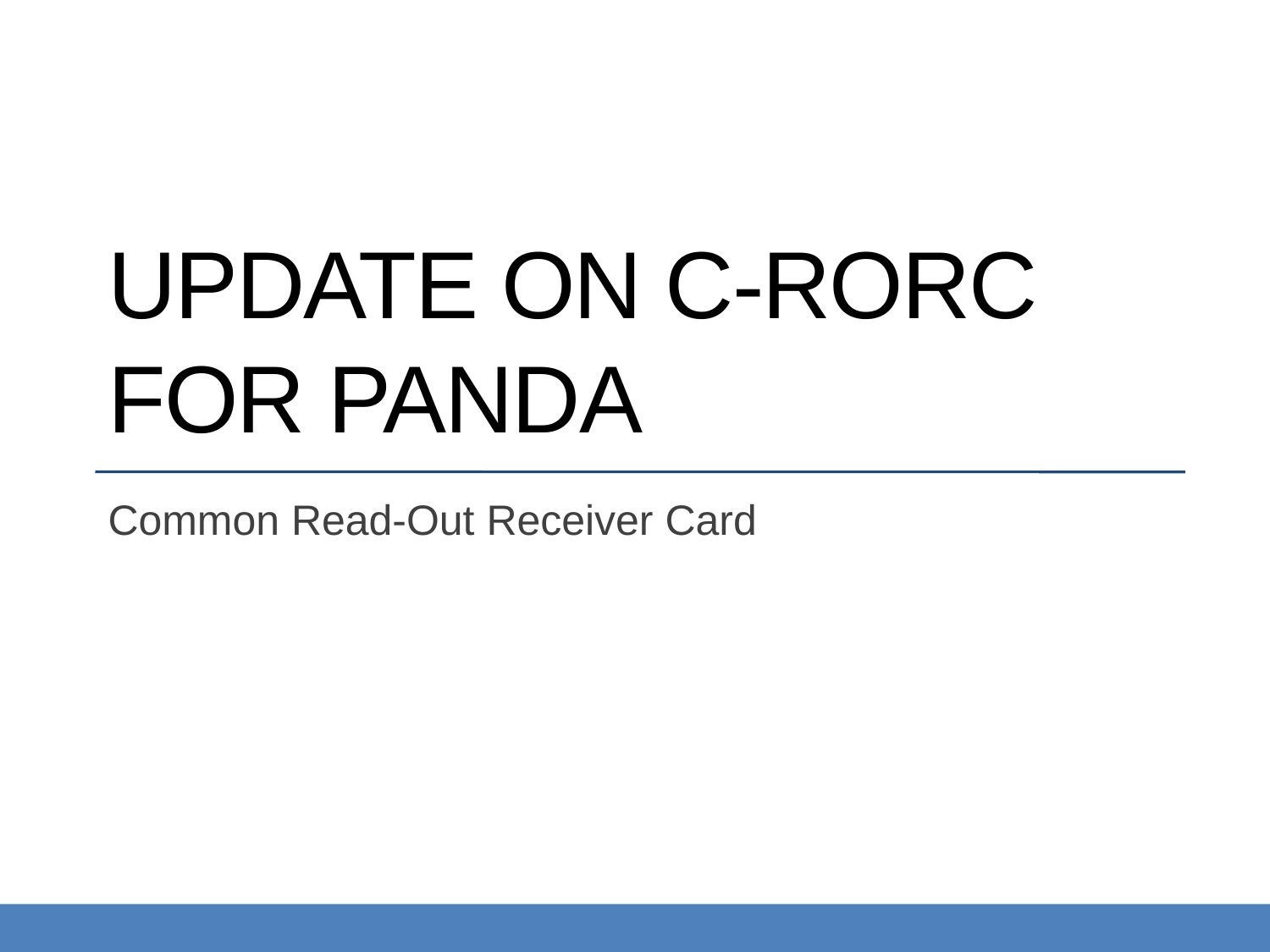

# UPDAte on C-RORC   FOR PANDA
Common Read-Out Receiver Card